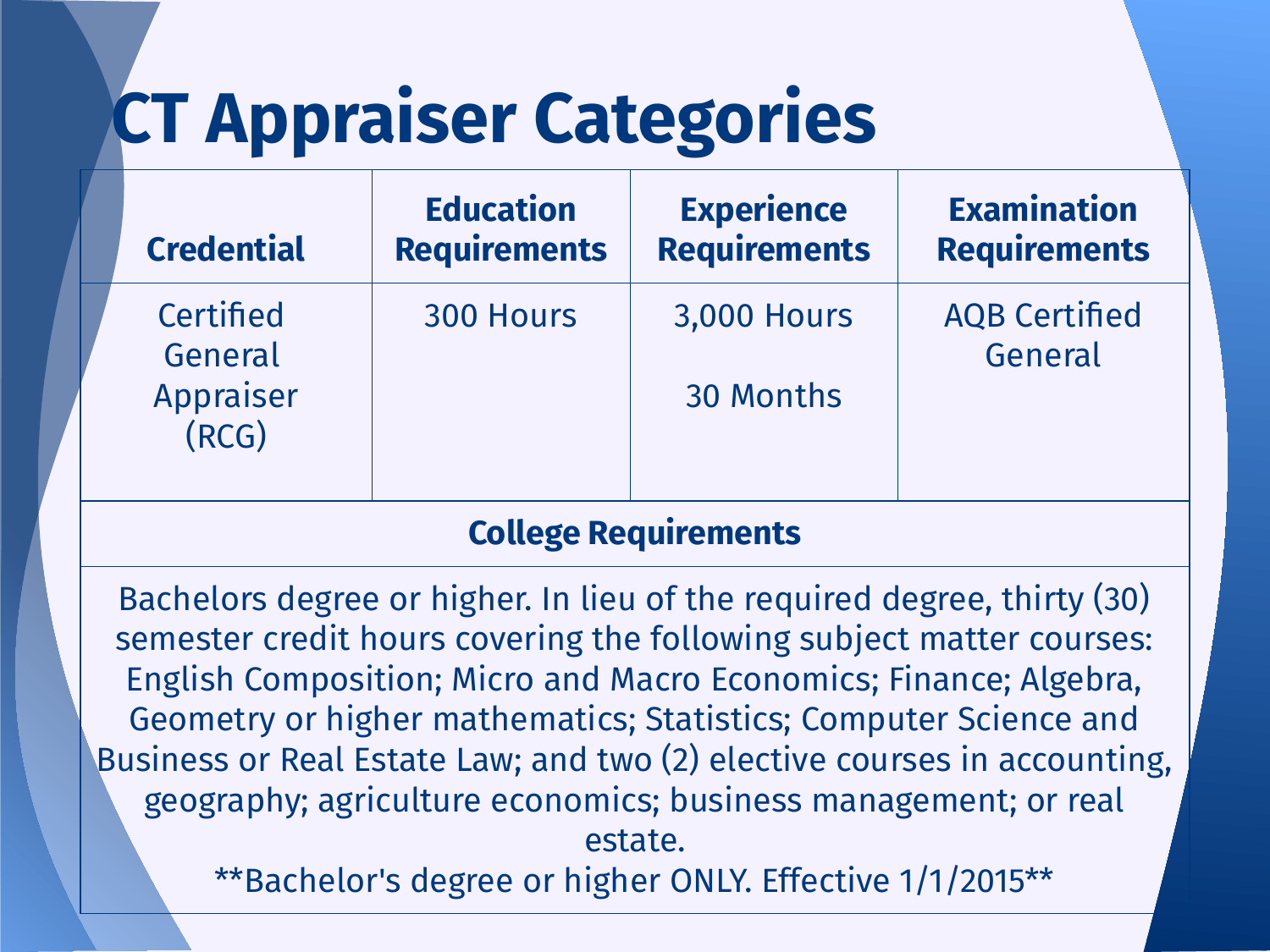

# CT Appraiser Categories
| Credential | Education Requirements | Experience Requirements | Examination Requirements |
| --- | --- | --- | --- |
| Certified General Appraiser (RCG) | 300 Hours | 3,000 Hours 30 Months | AQB Certified General |
| College Requirements |
| --- |
| Bachelors degree or higher. In lieu of the required degree, thirty (30) semester credit hours covering the following subject matter courses: English Composition; Micro and Macro Economics; Finance; Algebra, Geometry or higher mathematics; Statistics; Computer Science and Business or Real Estate Law; and two (2) elective courses in accounting, geography; agriculture economics; business management; or real estate. \*\*Bachelor's degree or higher ONLY. Effective 1/1/2015\*\* |